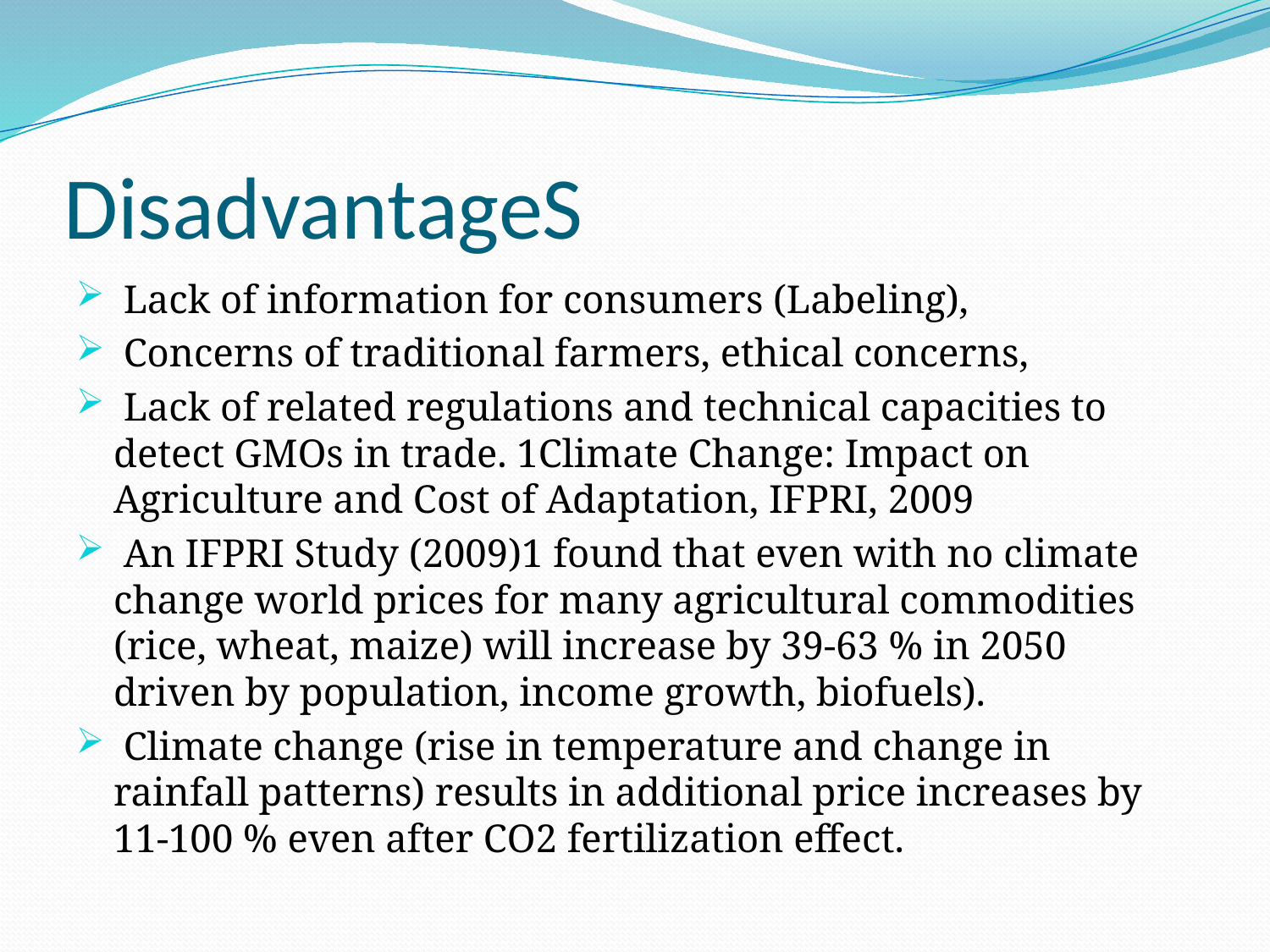

# DisadvantageS
 Lack of information for consumers (Labeling),
 Concerns of traditional farmers, ethical concerns,
 Lack of related regulations and technical capacities to detect GMOs in trade. 1Climate Change: Impact on Agriculture and Cost of Adaptation, IFPRI, 2009
 An IFPRI Study (2009)1 found that even with no climate change world prices for many agricultural commodities (rice, wheat, maize) will increase by 39-63 % in 2050 driven by population, income growth, biofuels).
 Climate change (rise in temperature and change in rainfall patterns) results in additional price increases by 11-100 % even after CO2 fertilization effect.